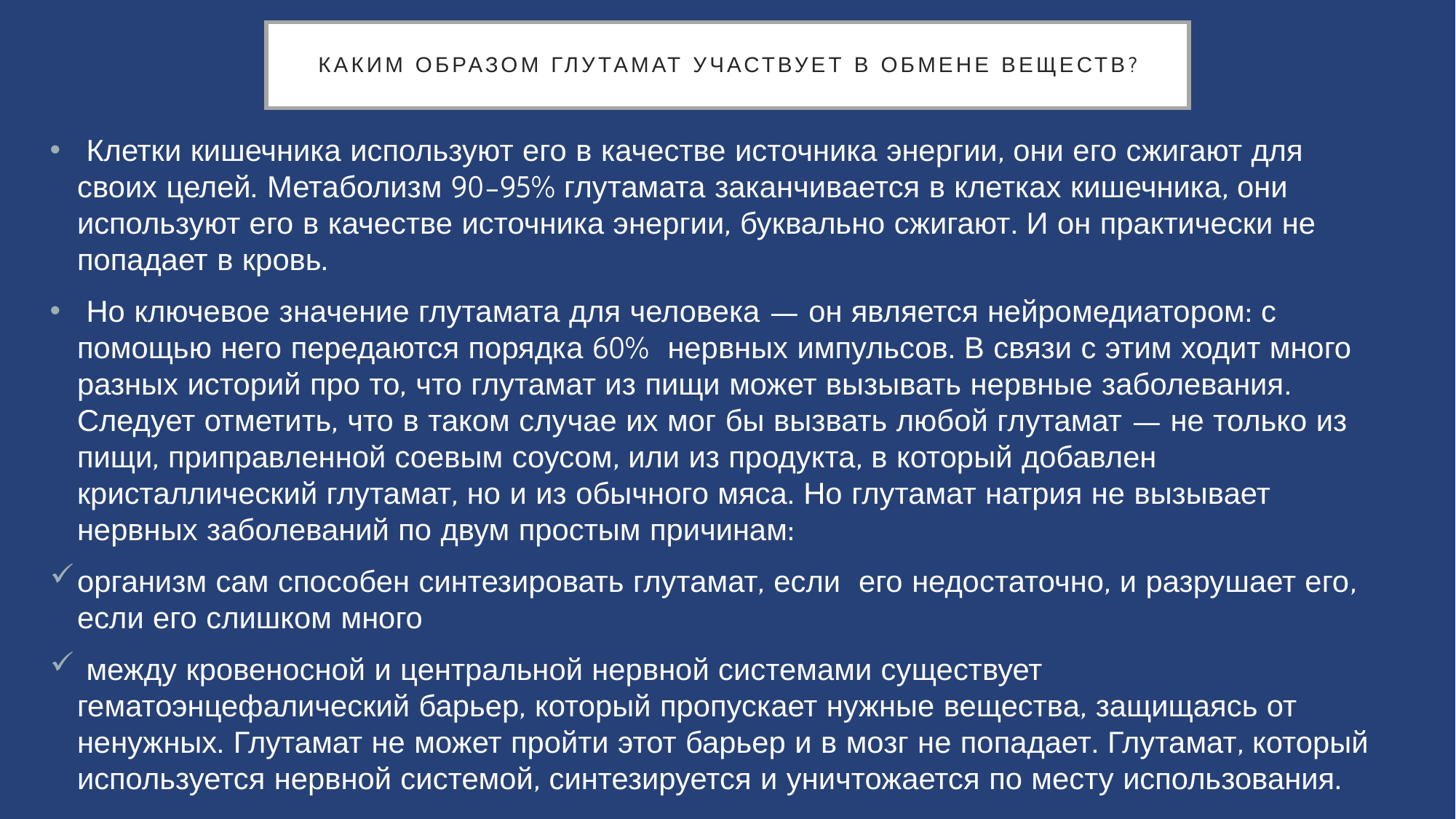

# Каким образом глутамат участвует в обмене веществ?
 Клетки кишечника используют его в качестве источника энергии, они его сжигают для своих целей. Метаболизм 90–95% глутамата заканчивается в клетках кишечника, они используют его в качестве источника энергии, буквально сжигают. И он практически не попадает в кровь.
 Но ключевое значение глутамата для человека — он является нейромедиатором: с помощью него передаются порядка 60%  нервных импульсов. В связи с этим ходит много разных историй про то, что глутамат из пищи может вызывать нервные заболевания. Следует отметить, что в таком случае их мог бы вызвать любой глутамат — не только из пищи, приправленной соевым соусом, или из продукта, в который добавлен кристаллический глутамат, но и из обычного мяса. Но глутамат натрия не вызывает нервных заболеваний по двум простым причинам:
организм сам способен синтезировать глутамат, если  его недостаточно, и разрушает его, если его слишком много
 между кровеносной и центральной нервной системами существует гематоэнцефалический барьер, который пропускает нужные вещества, защищаясь от ненужных. Глутамат не может пройти этот барьер и в мозг не попадает. Глутамат, который используется нервной системой, синтезируется и уничтожается по месту использования.